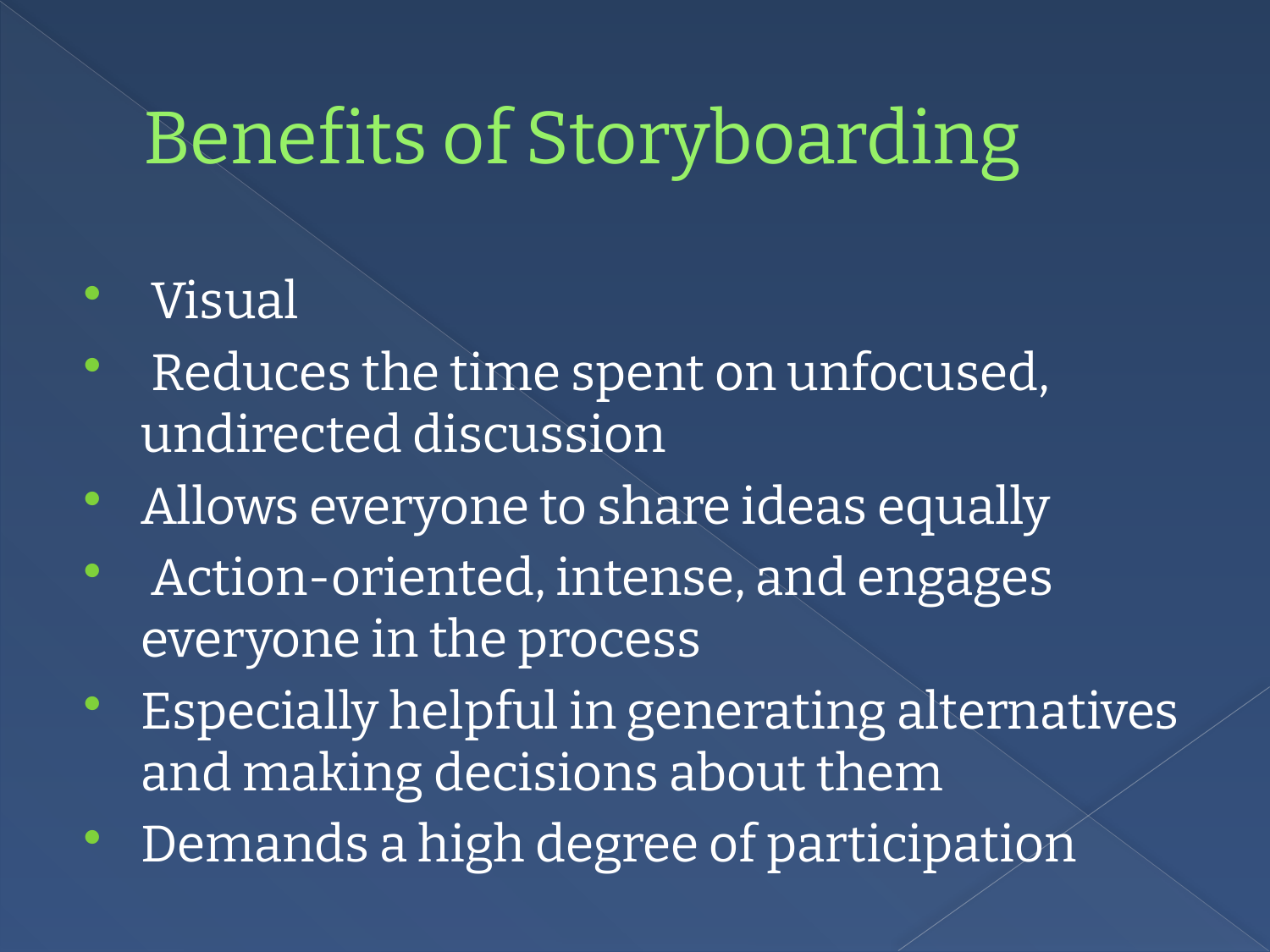

# Benefits of Storyboarding
 Visual
 Reduces the time spent on unfocused, undirected discussion
Allows everyone to share ideas equally
 Action-oriented, intense, and engages everyone in the process
Especially helpful in generating alternatives and making decisions about them
Demands a high degree of participation